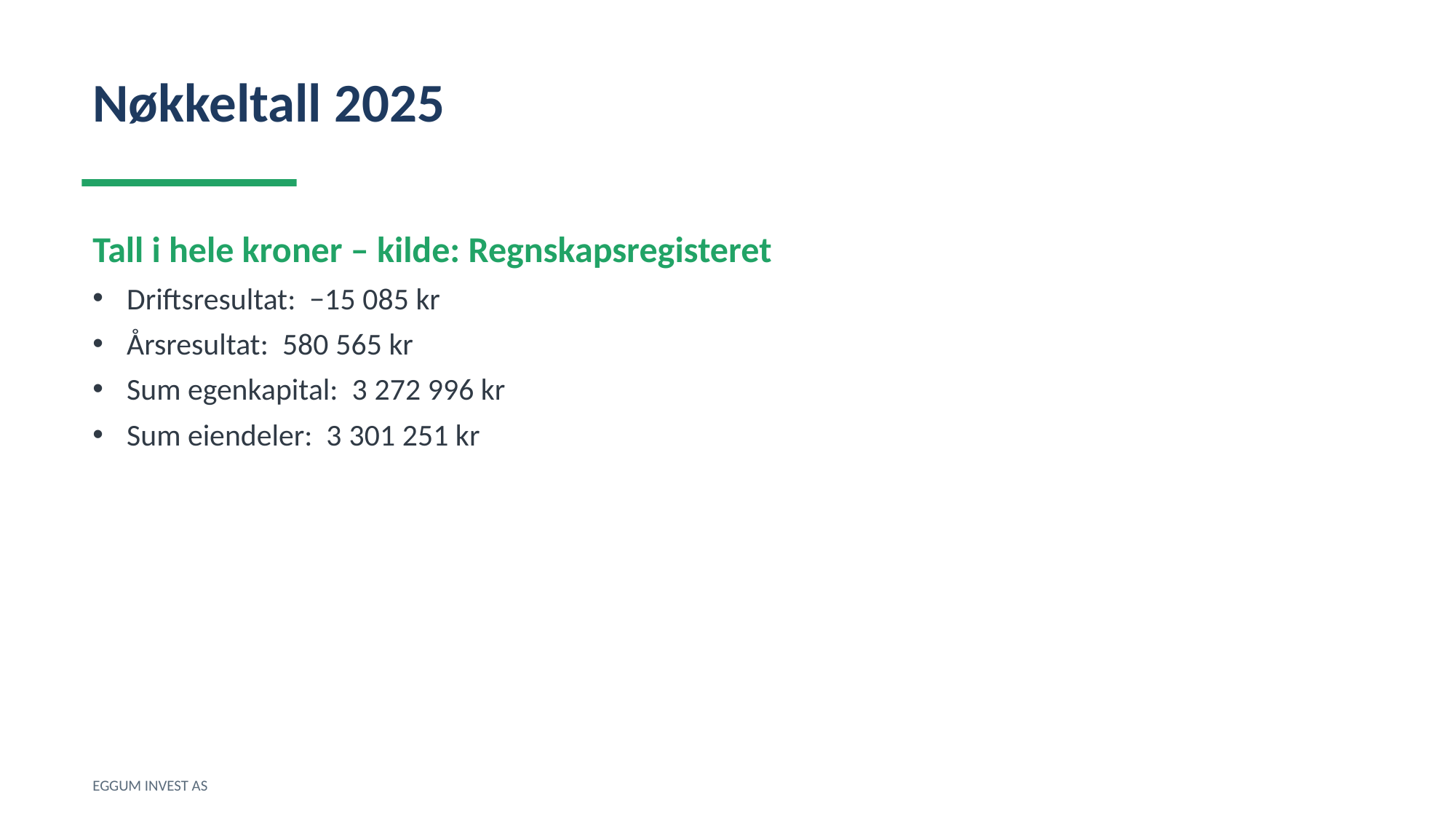

Nøkkeltall 2025

Tall i hele kroner – kilde: Regnskapsregisteret
Driftsresultat:  −15 085 kr
Årsresultat:  580 565 kr
Sum egenkapital:  3 272 996 kr
Sum eiendeler:  3 301 251 kr
EGGUM INVEST AS